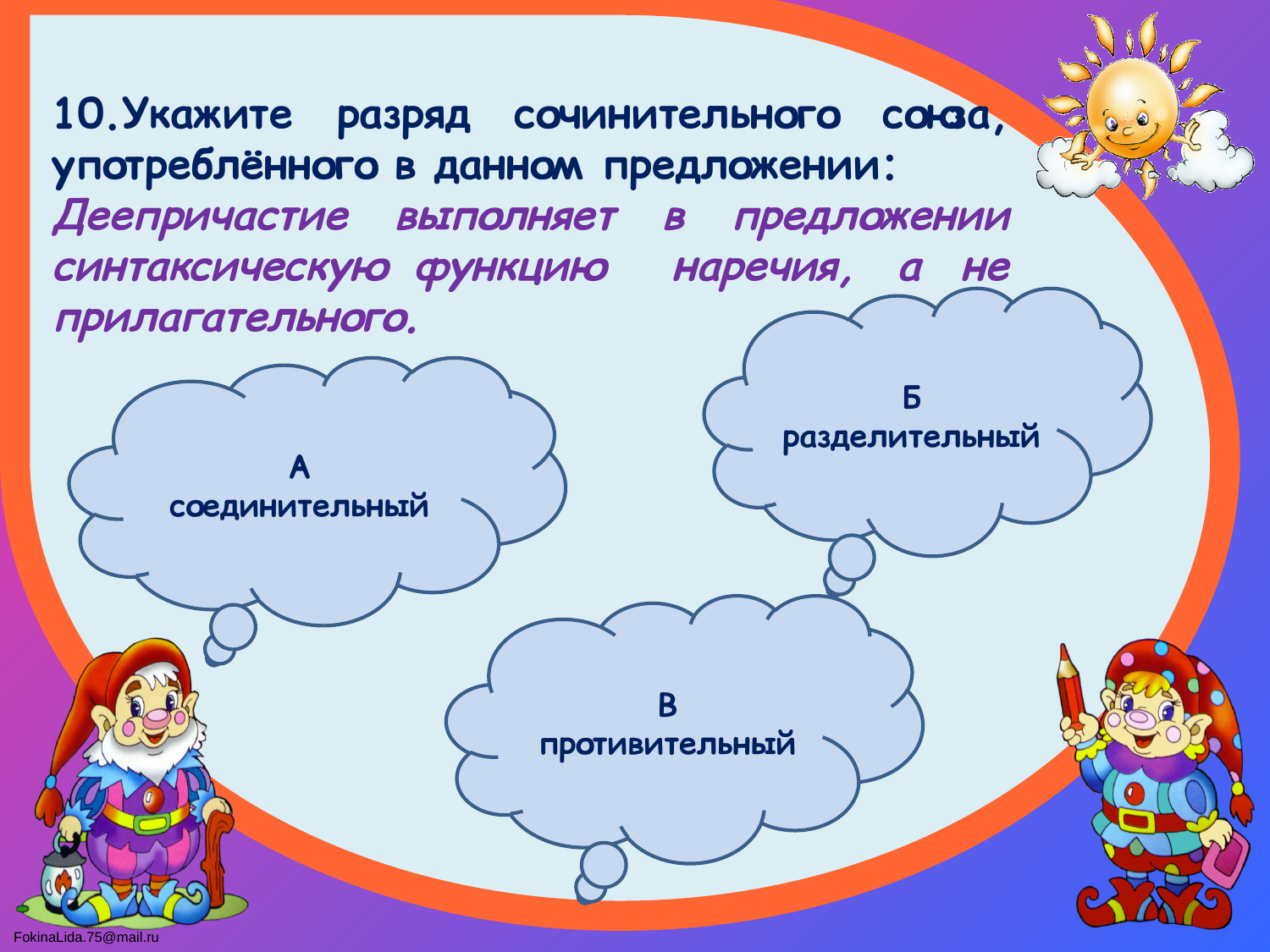

10.Укажите разряд сочинительного союза, употреблённого в данном предложении:
Деепричастие выполняет в предложении синтаксическую функцию  наречия, а не прилагательного.

Б
разделительный
А
соединительный
В
противительный